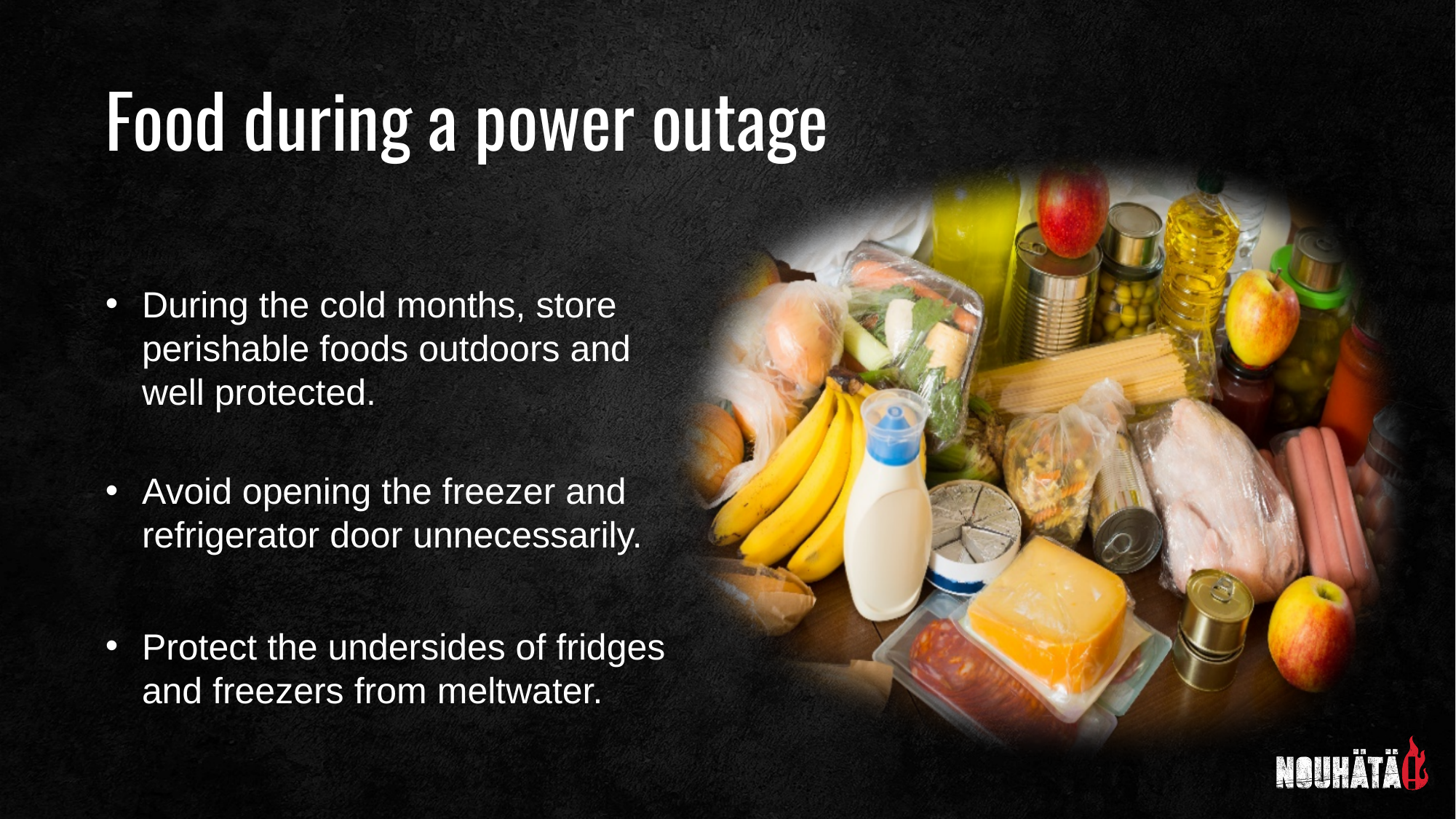

Food during a power outage

During the cold months, store perishable foods outdoors and
well protected.
Avoid opening the freezer and refrigerator door unnecessarily.

Protect the undersides of fridges
and freezers from meltwater.